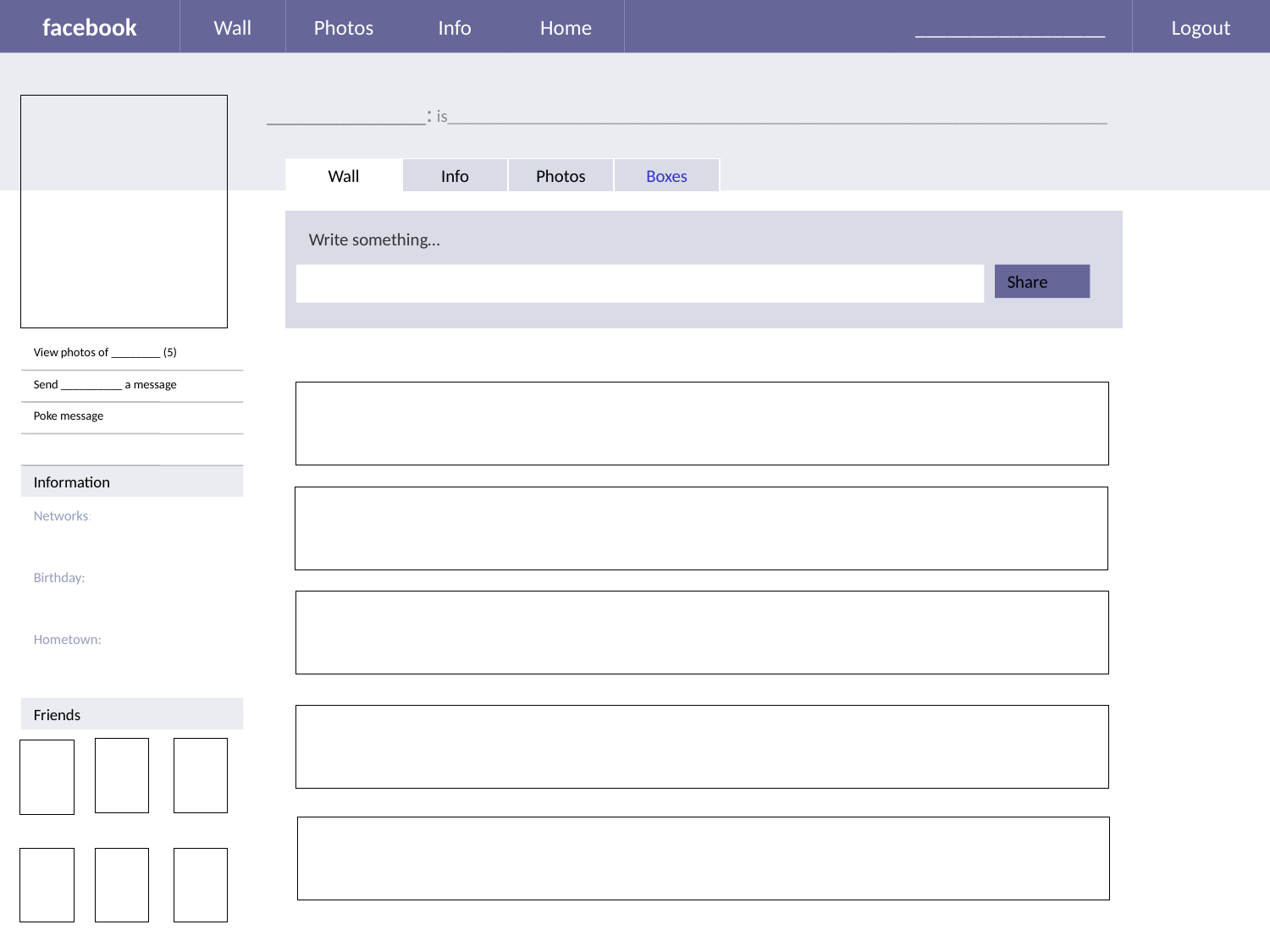

# facebook
Wall
Photos
Info
Home

__________________
Logout

_____________: is____________________________________________________________________________
Wall
Info
Photos
Boxes

Write something…

Share
View photos of ________ (5)

Send __________ a message

Poke message

Information

Networks:

Birthday:

Hometown:

Friends